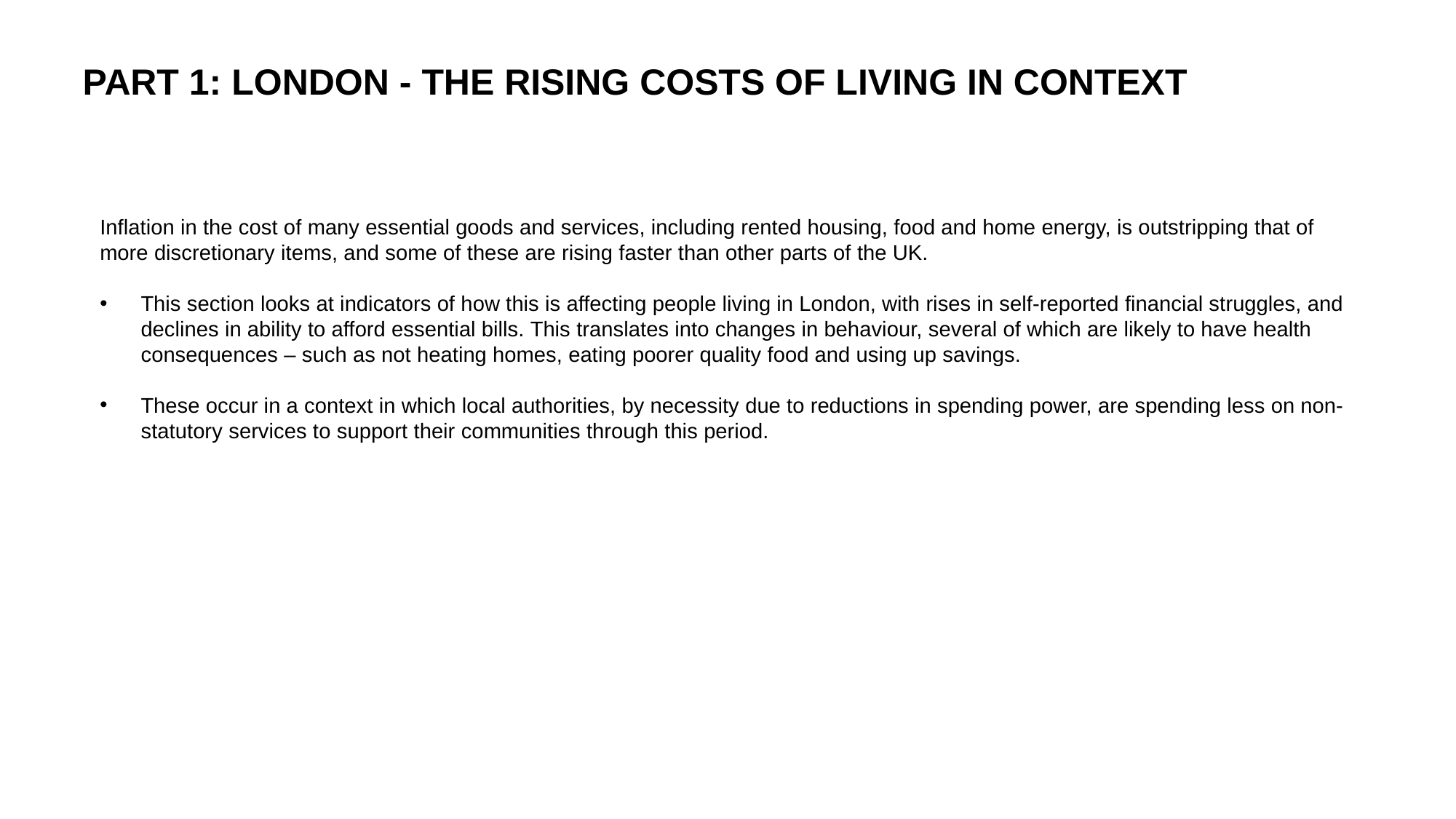

# PART 1: LONDON - THE RISING COSTS OF LIVING IN CONTEXT
Inflation in the cost of many essential goods and services, including rented housing, food and home energy, is outstripping that of more discretionary items, and some of these are rising faster than other parts of the UK.

This section looks at indicators of how this is affecting people living in London, with rises in self-reported financial struggles, and declines in ability to afford essential bills. This translates into changes in behaviour, several of which are likely to have health consequences – such as not heating homes, eating poorer quality food and using up savings.

These occur in a context in which local authorities, by necessity due to reductions in spending power, are spending less on non-statutory services to support their communities through this period.